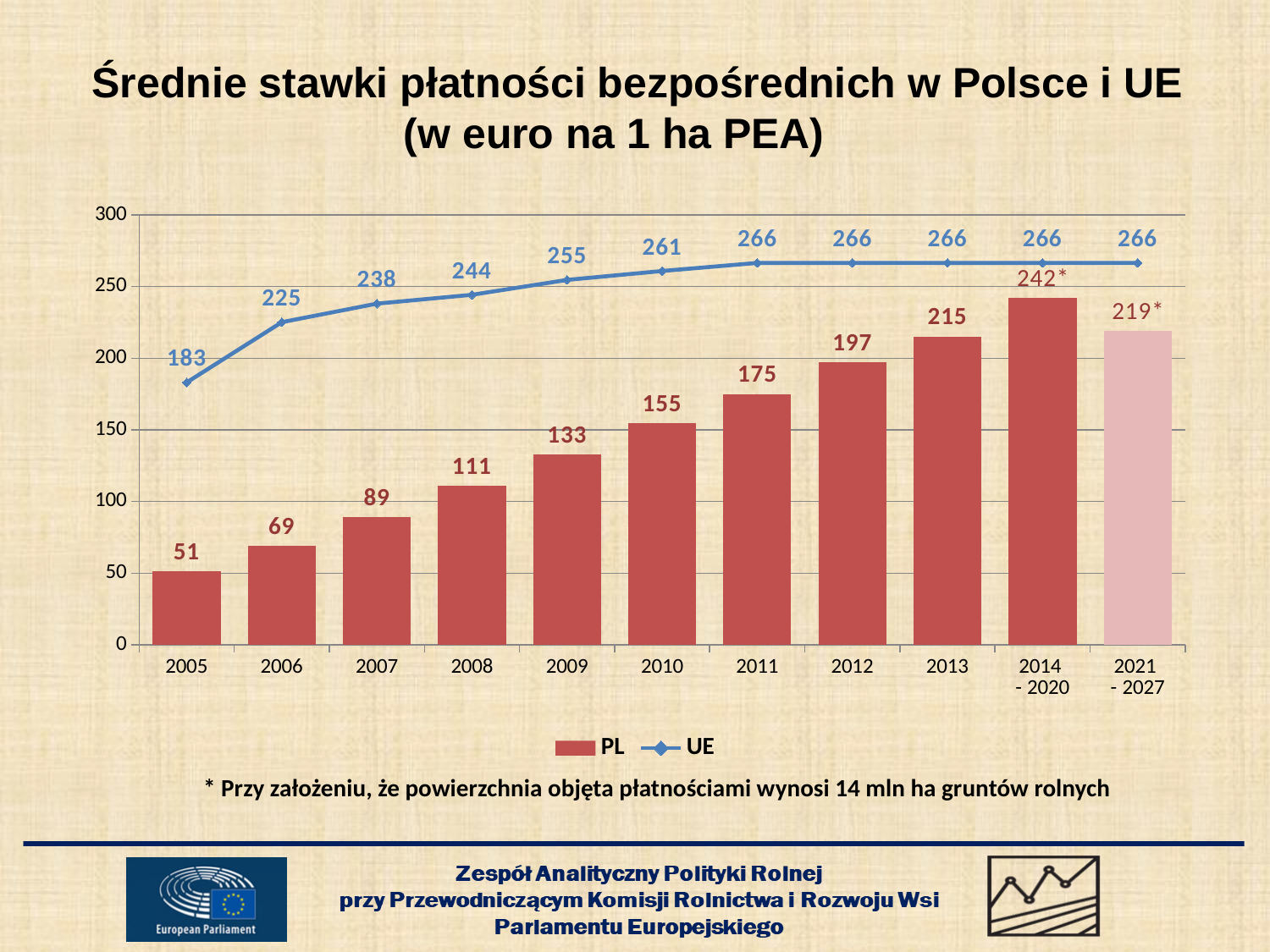

# Średnie stawki płatności bezpośrednich w Polsce i UE (w euro na 1 ha PEA)

### Chart

| Category | PL | UE |
|---|---|---|
| 2005 | 51.20639250258136 | 183.08193133594844 |
| 2006 | 69.31413468157521 | 225.1055325641389 |
| 2007 | 89.30420293108895 | 238.051366639814 |
| 2008 | 111.13165208740251 | 244.2207606788316 |
| 2009 | 132.65232930077698 | 254.59431533506154 |
| 2010 | 154.92612068045 | 260.80397836247784 |
| 2011 | 175.0666421588321 | 266.43863177525407 |
| 2012 | 197.04122312468243 | 266.43863177525407 |
| 2013 | 215.15150936954723 | 266.43863177525407 |
| 2014
- 2020 | 242.0 | 266.43863177525407 |
| 2021
- 2027 | 219.0 | 266.43863177525407 |
* Przy założeniu, że powierzchnia objęta płatnościami wynosi 14 mln ha gruntów rolnych